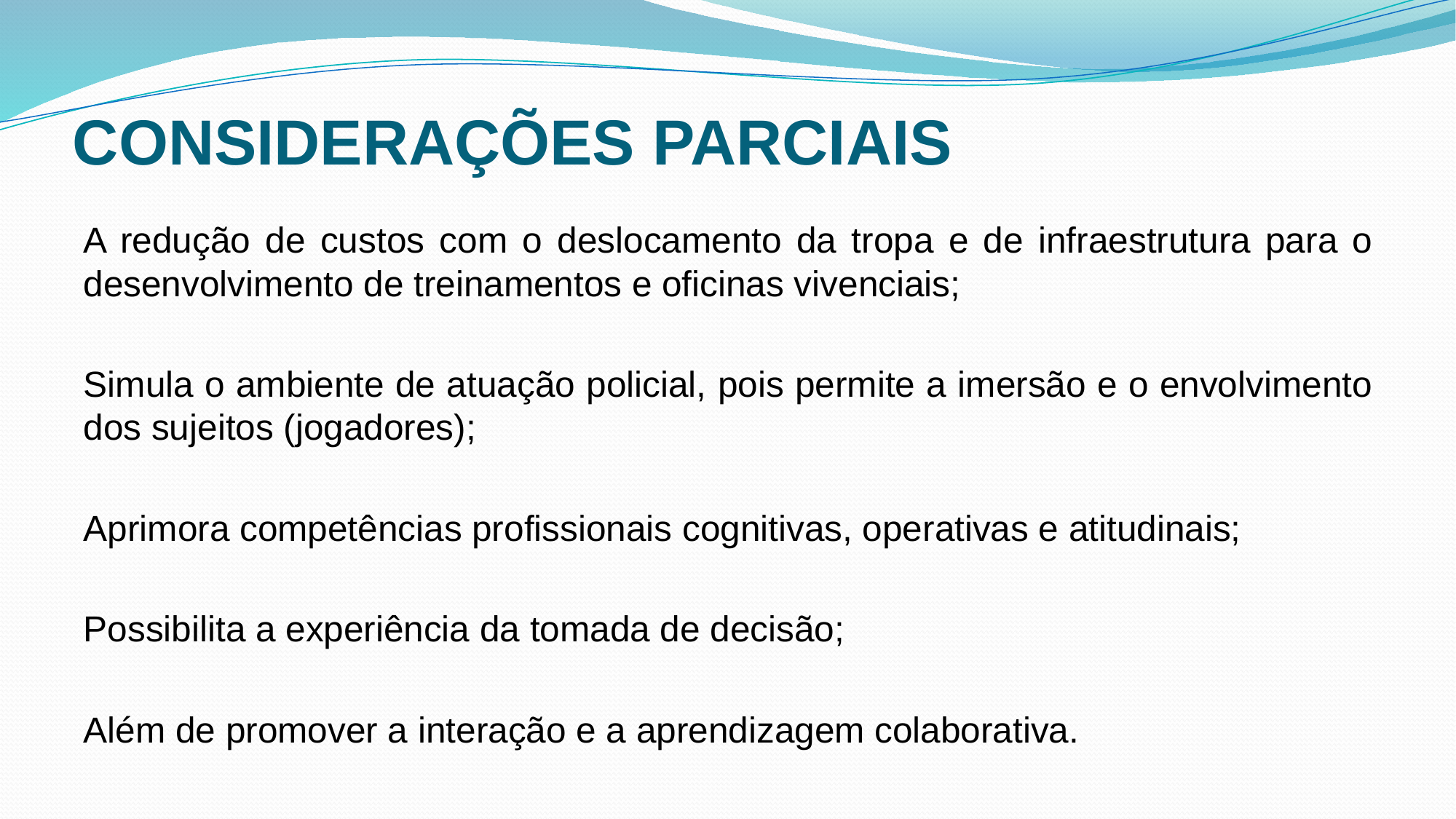

# CONSIDERAÇÕES PARCIAIS
A redução de custos com o deslocamento da tropa e de infraestrutura para o desenvolvimento de treinamentos e oficinas vivenciais;

Simula o ambiente de atuação policial, pois permite a imersão e o envolvimento dos sujeitos (jogadores);

Aprimora competências profissionais cognitivas, operativas e atitudinais;

Possibilita a experiência da tomada de decisão;

Além de promover a interação e a aprendizagem colaborativa.